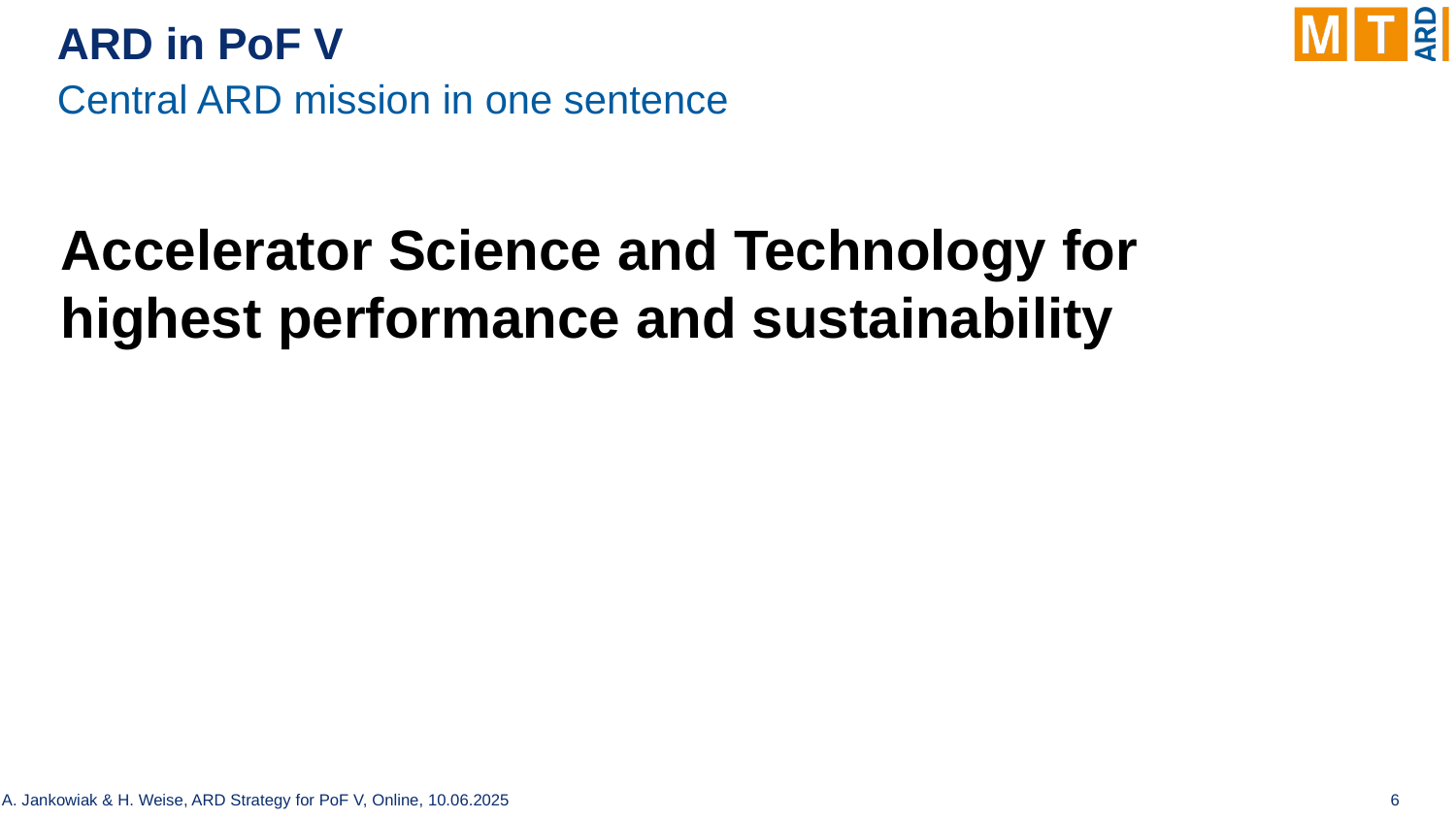

# ARD in PoF V
Central ARD mission in one sentence

Accelerator Science and Technology for
highest performance and sustainability